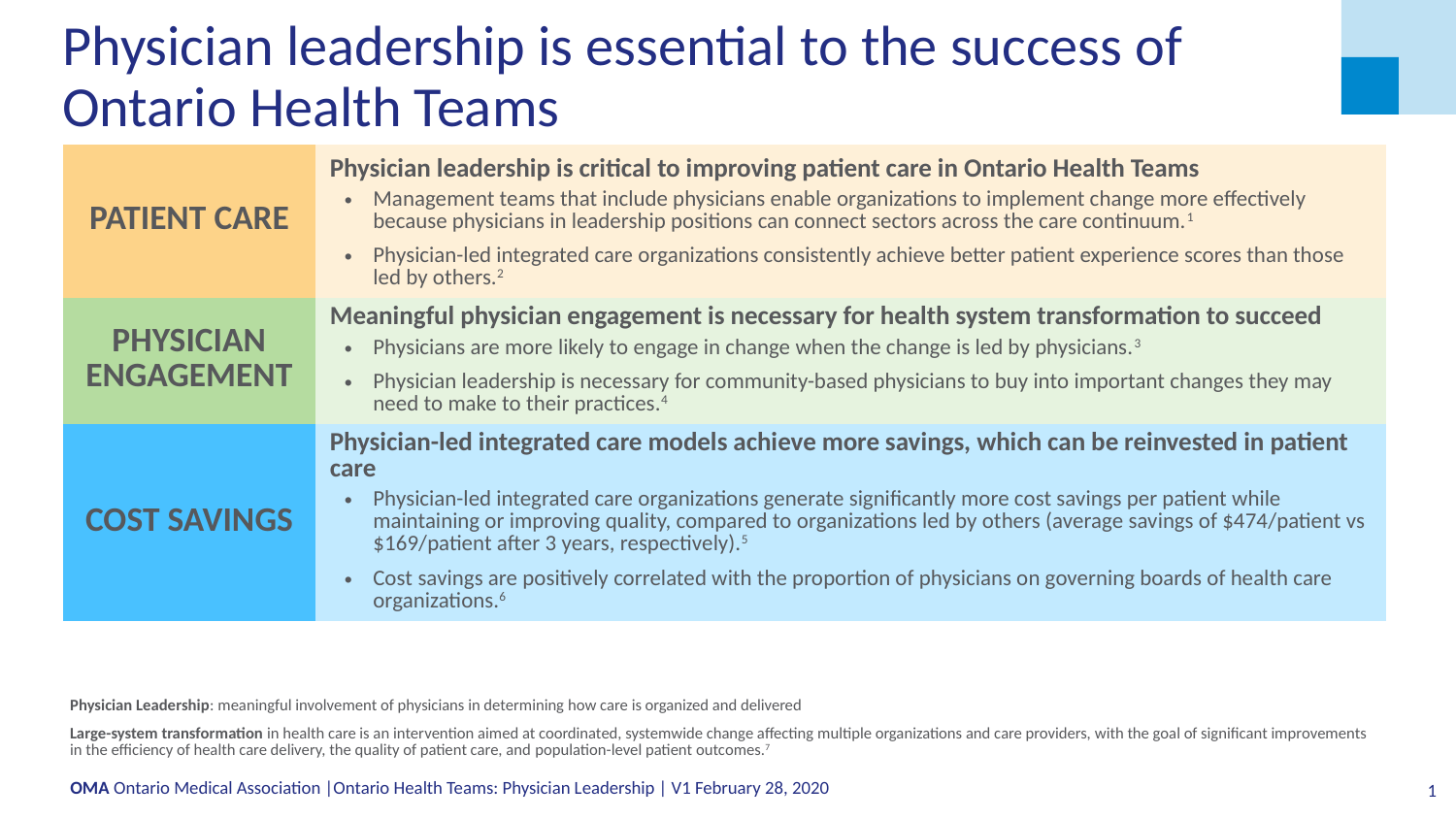

# Physician leadership is essential to the success of Ontario Health Teams
| PATIENT CARE | Physician leadership is critical to improving patient care in Ontario Health Teams Management teams that include physicians enable organizations to implement change more effectively because physicians in leadership positions can connect sectors across the care continuum.1 Physician-led integrated care organizations consistently achieve better patient experience scores than those led by others.2 |
| --- | --- |
| PHYSICIAN ENGAGEMENT | Meaningful physician engagement is necessary for health system transformation to succeed Physicians are more likely to engage in change when the change is led by physicians.3 Physician leadership is necessary for community-based physicians to buy into important changes they may need to make to their practices.4 |
| COST SAVINGS | Physician-led integrated care models achieve more savings, which can be reinvested in patient care Physician-led integrated care organizations generate significantly more cost savings per patient while maintaining or improving quality, compared to organizations led by others (average savings of $474/patient vs $169/patient after 3 years, respectively).5 Cost savings are positively correlated with the proportion of physicians on governing boards of health care organizations.6 |
Physician Leadership: meaningful involvement of physicians in determining how care is organized and delivered
Large-system transformation in health care is an intervention aimed at coordinated, systemwide change affecting multiple organizations and care providers, with the goal of significant improvements in the efficiency of health care delivery, the quality of patient care, and population-level patient outcomes.7

OMA Ontario Medical Association |Ontario Health Teams: Physician Leadership | V1 February 28, 2020
1